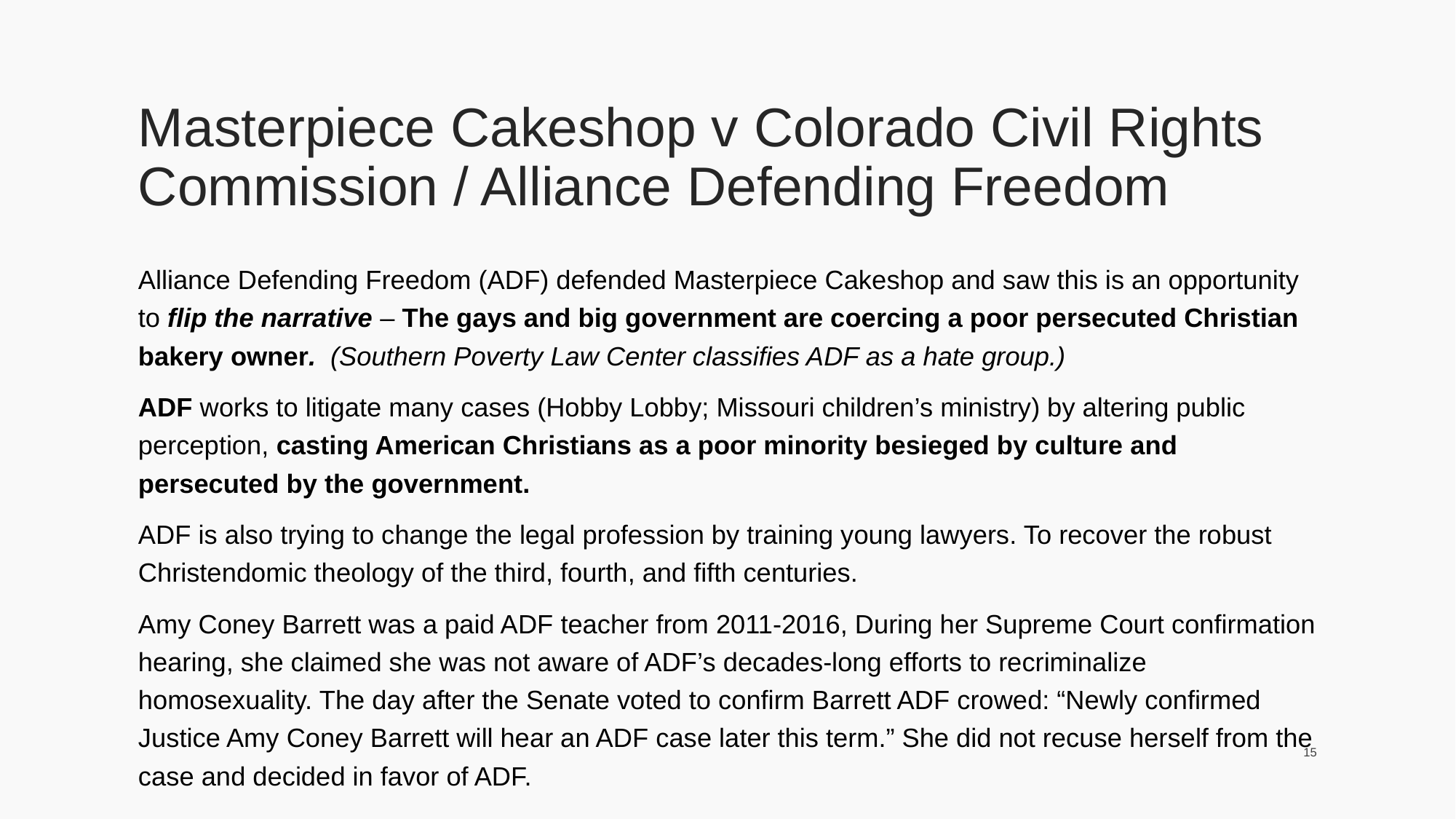

# Masterpiece Cakeshop v Colorado Civil Rights Commission / Alliance Defending Freedom
Alliance Defending Freedom (ADF) defended Masterpiece Cakeshop and saw this is an opportunity to flip the narrative – The gays and big government are coercing a poor persecuted Christian bakery owner.  (Southern Poverty Law Center classifies ADF as a hate group.)
ADF works to litigate many cases (Hobby Lobby; Missouri children’s ministry) by altering public perception, casting American Christians as a poor minority besieged by culture and persecuted by the government.
ADF is also trying to change the legal profession by training young lawyers. To recover the robust Christendomic theology of the third, fourth, and fifth centuries.
Amy Coney Barrett was a paid ADF teacher from 2011-2016, During her Supreme Court confirmation hearing, she claimed she was not aware of ADF’s decades-long efforts to recriminalize homosexuality. The day after the Senate voted to confirm Barrett ADF crowed: “Newly confirmed Justice Amy Coney Barrett will hear an ADF case later this term.” She did not recuse herself from the case and decided in favor of ADF.
15